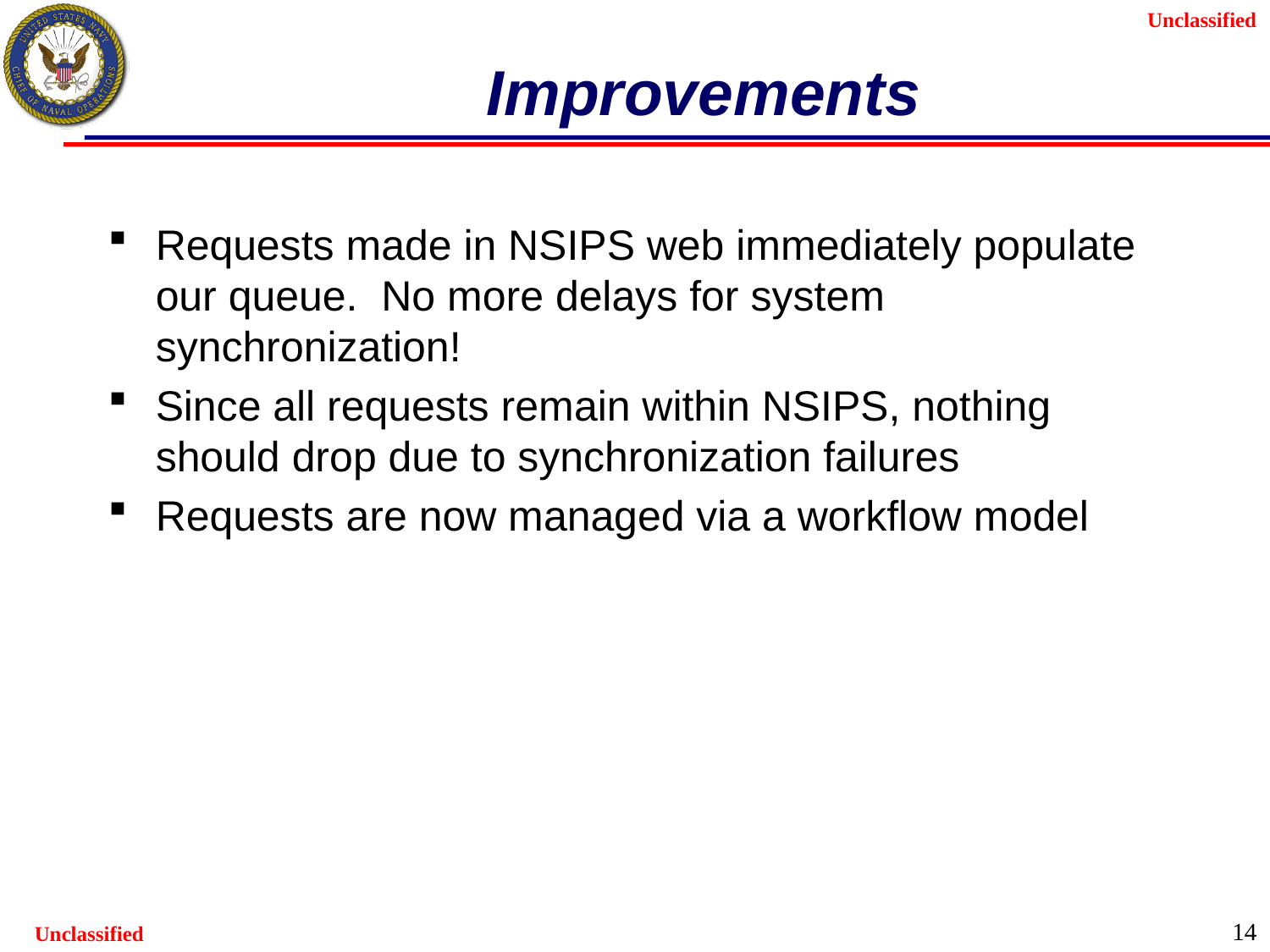

# Improvements
Requests made in NSIPS web immediately populate our queue.  No more delays for system synchronization!
Since all requests remain within NSIPS, nothing should drop due to synchronization failures
Requests are now managed via a workflow model
14